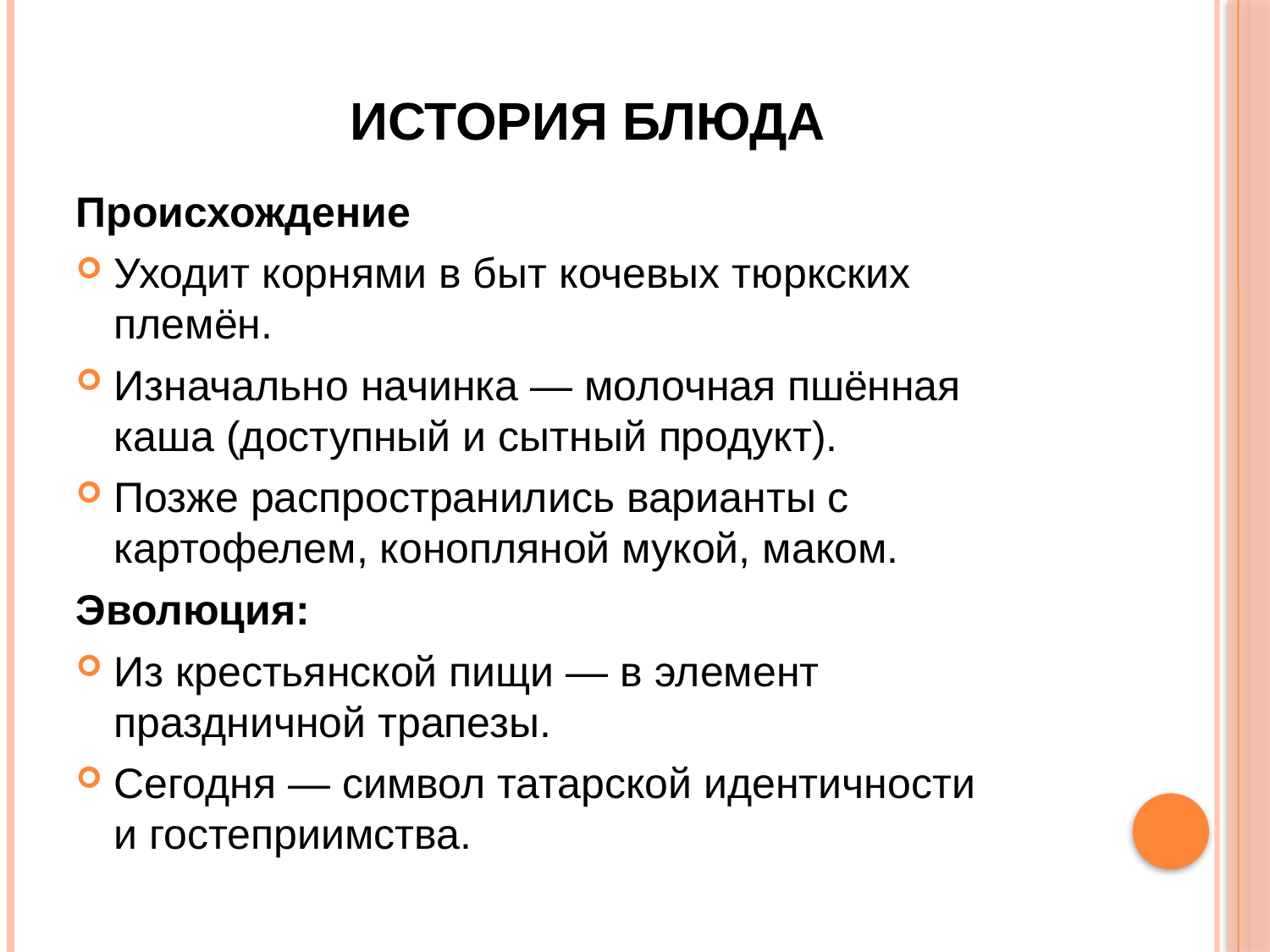

# История блюда
Происхождение
Уходит корнями в быт кочевых тюркских племён.
Изначально начинка — молочная пшённая каша (доступный и сытный продукт).
Позже распространились варианты с картофелем, конопляной мукой, маком.
Эволюция:
Из крестьянской пищи — в элемент праздничной трапезы.
Сегодня — символ татарской идентичности и гостеприимства.